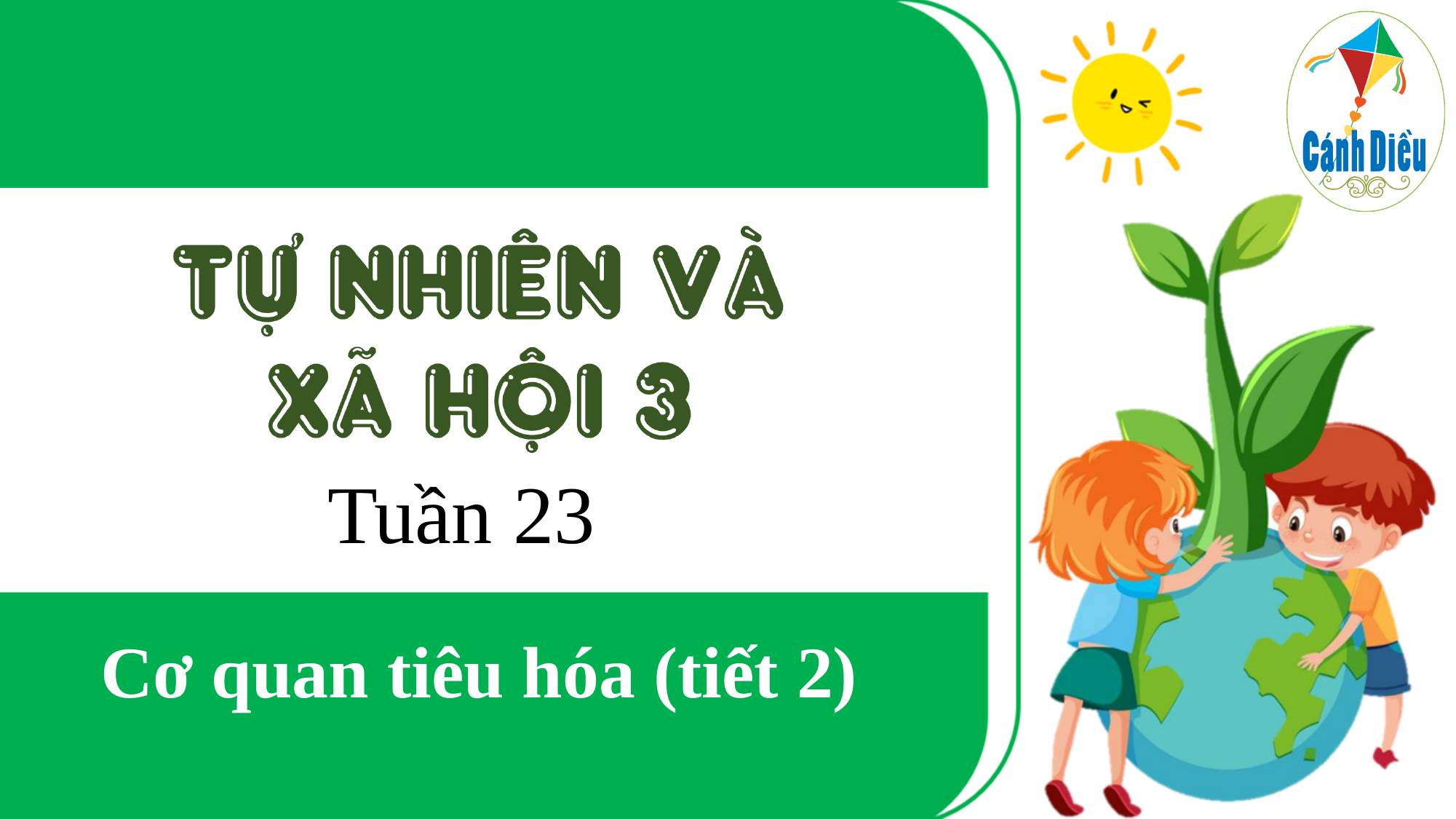

Tuần 23
Cơ quan tiêu hóa (tiết 2)